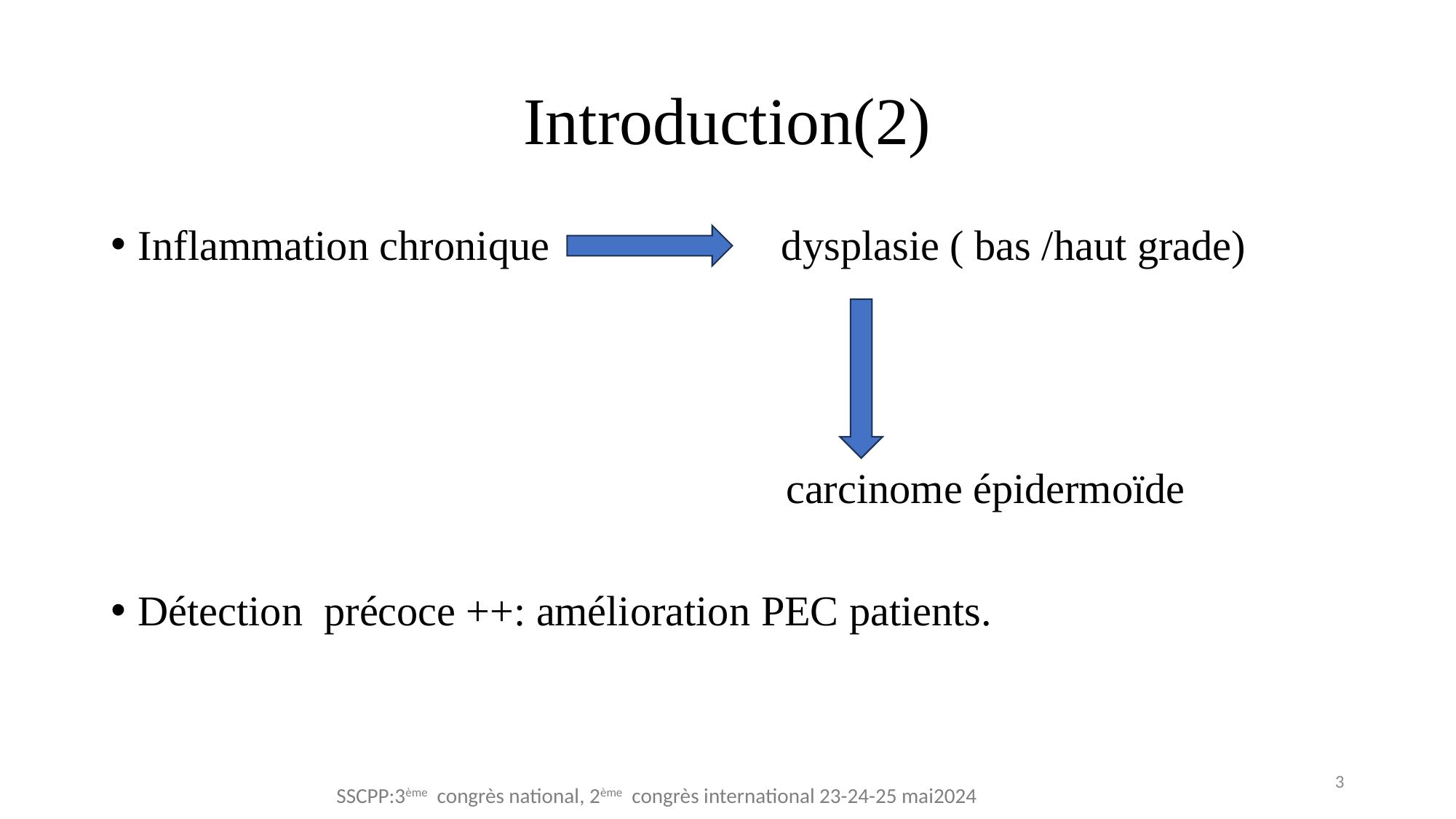

# Introduction(2)
Inflammation chronique                      dysplasie ( bas /haut grade)

                                                                carcinome épidermoïde

Détection  précoce ++: amélioration PEC patients.

3
SSCPP:3ème  congrès national, 2ème  congrès international 23-24-25 mai2024